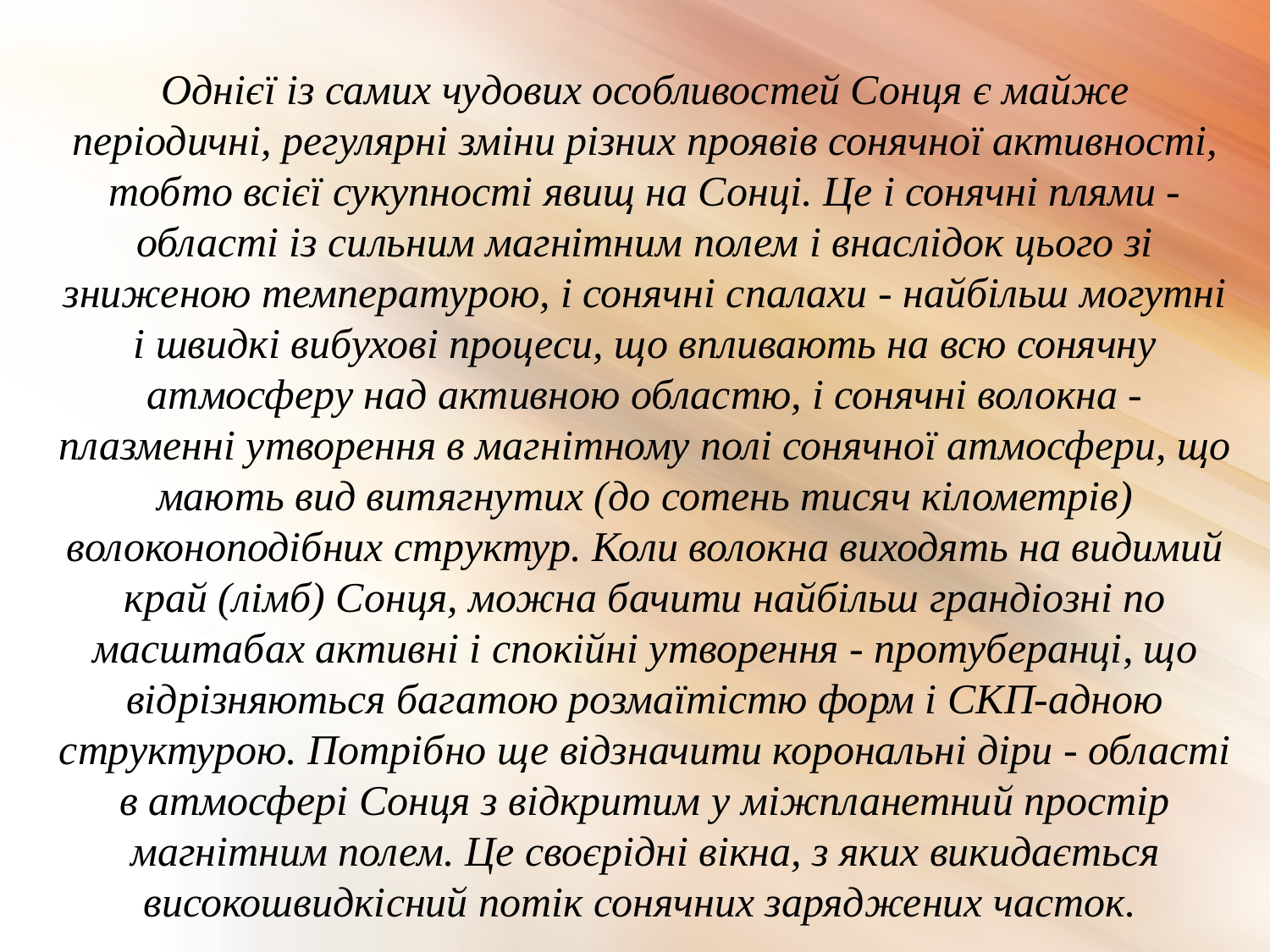

Однієї із самих чудових особливостей Сонця є майже періодичні, регулярні зміни різних проявів сонячної активності, тобто всієї сукупності явищ на Сонці. Це і сонячні плями - області із сильним магнітним полем і внаслідок цього зі зниженою температурою, і сонячні спалахи - найбільш могутні і швидкі вибухові процеси, що впливають на всю сонячну атмосферу над активною областю, і сонячні волокна - плазменні утворення в магнітному полі сонячної атмосфери, що мають вид витягнутих (до сотень тисяч кілометрів) волоконоподібних структур. Коли волокна виходять на видимий край (лімб) Сонця, можна бачити найбільш грандіозні по масштабах активні і спокійні утворення - протуберанці, що відрізняються багатою розмаїтістю форм і СКП-адною структурою. Потрібно ще відзначити корональні діри - області в атмосфері Сонця з відкритим у міжпланетний простір магнітним полем. Це своєрідні вікна, з яких викидається високошвидкісний потік сонячних заряджених часток.